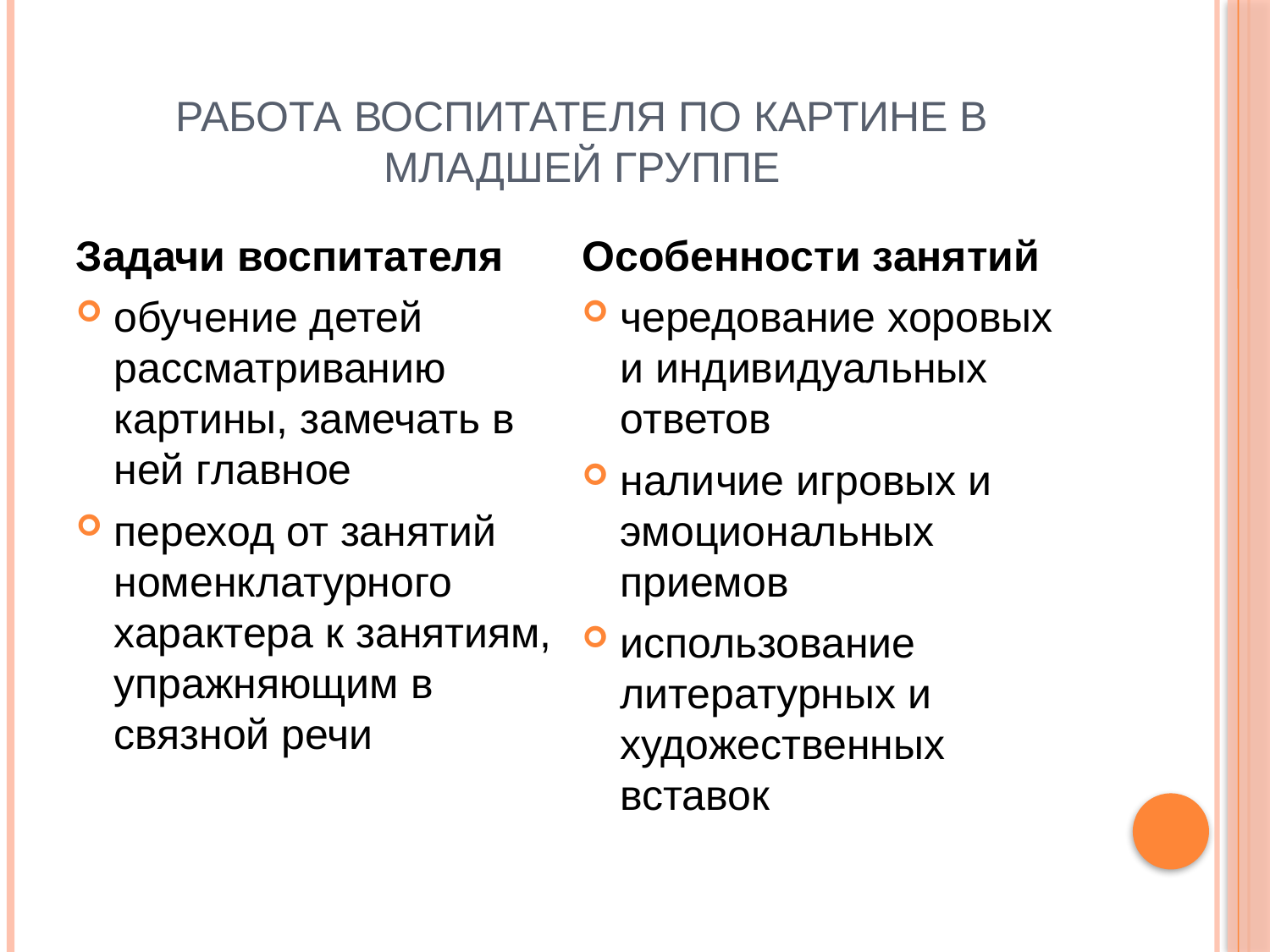

# Работа воспитателя по картине в младшей группе
Задачи воспитателя
обучение детей рассматриванию картины, замечать в ней главное
переход от занятий номенклатурного характера к занятиям, упражняющим в связной речи

Особенности занятий
чередование хоровых и индивидуальных ответов
наличие игровых и эмоциональных приемов
использование литературных и художественных вставок